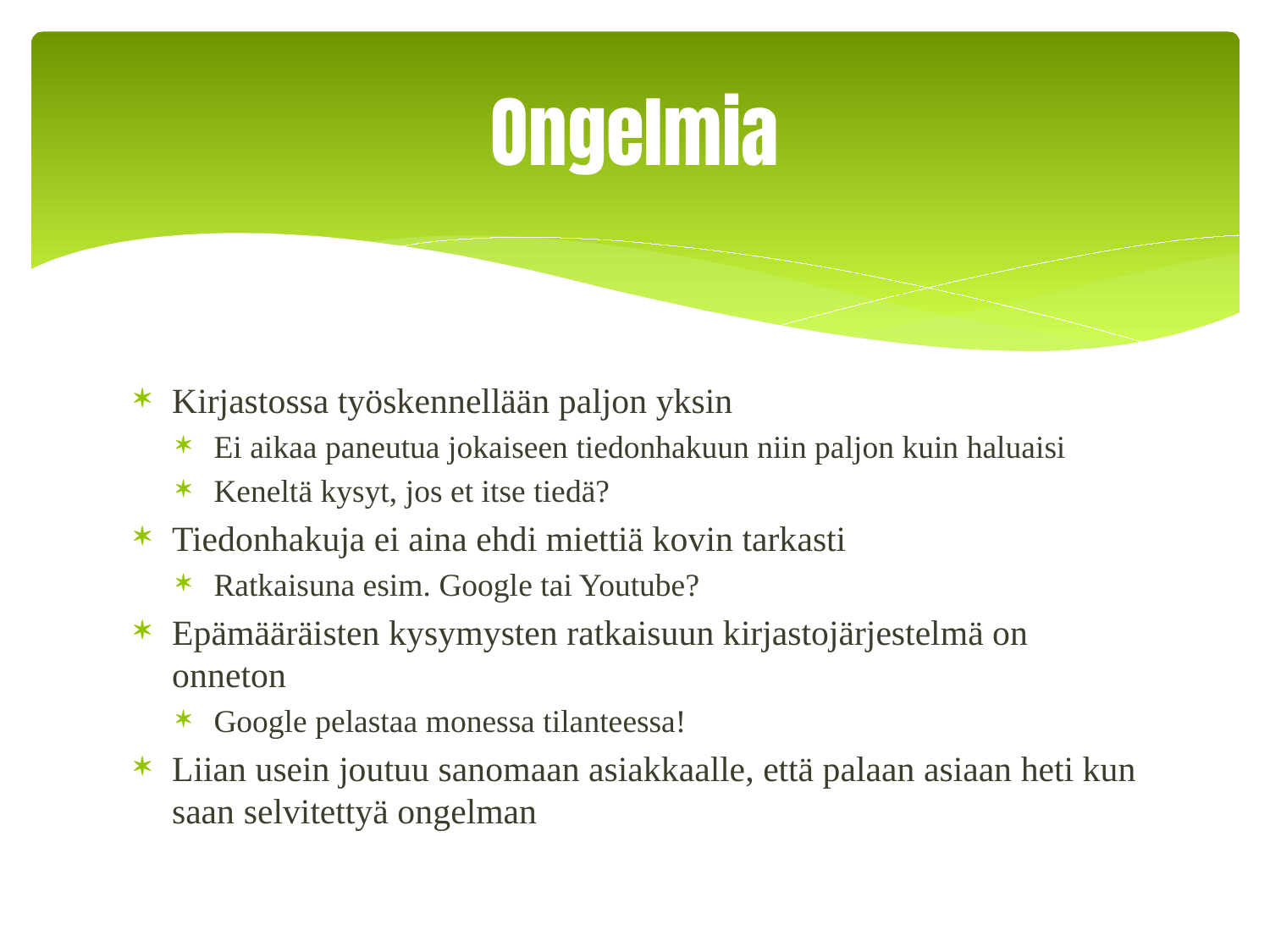

# Ongelmia
Kirjastossa työskennellään paljon yksin
Ei aikaa paneutua jokaiseen tiedonhakuun niin paljon kuin haluaisi
Keneltä kysyt, jos et itse tiedä?
Tiedonhakuja ei aina ehdi miettiä kovin tarkasti
Ratkaisuna esim. Google tai Youtube?
Epämääräisten kysymysten ratkaisuun kirjastojärjestelmä on onneton
Google pelastaa monessa tilanteessa!
Liian usein joutuu sanomaan asiakkaalle, että palaan asiaan heti kun saan selvitettyä ongelman